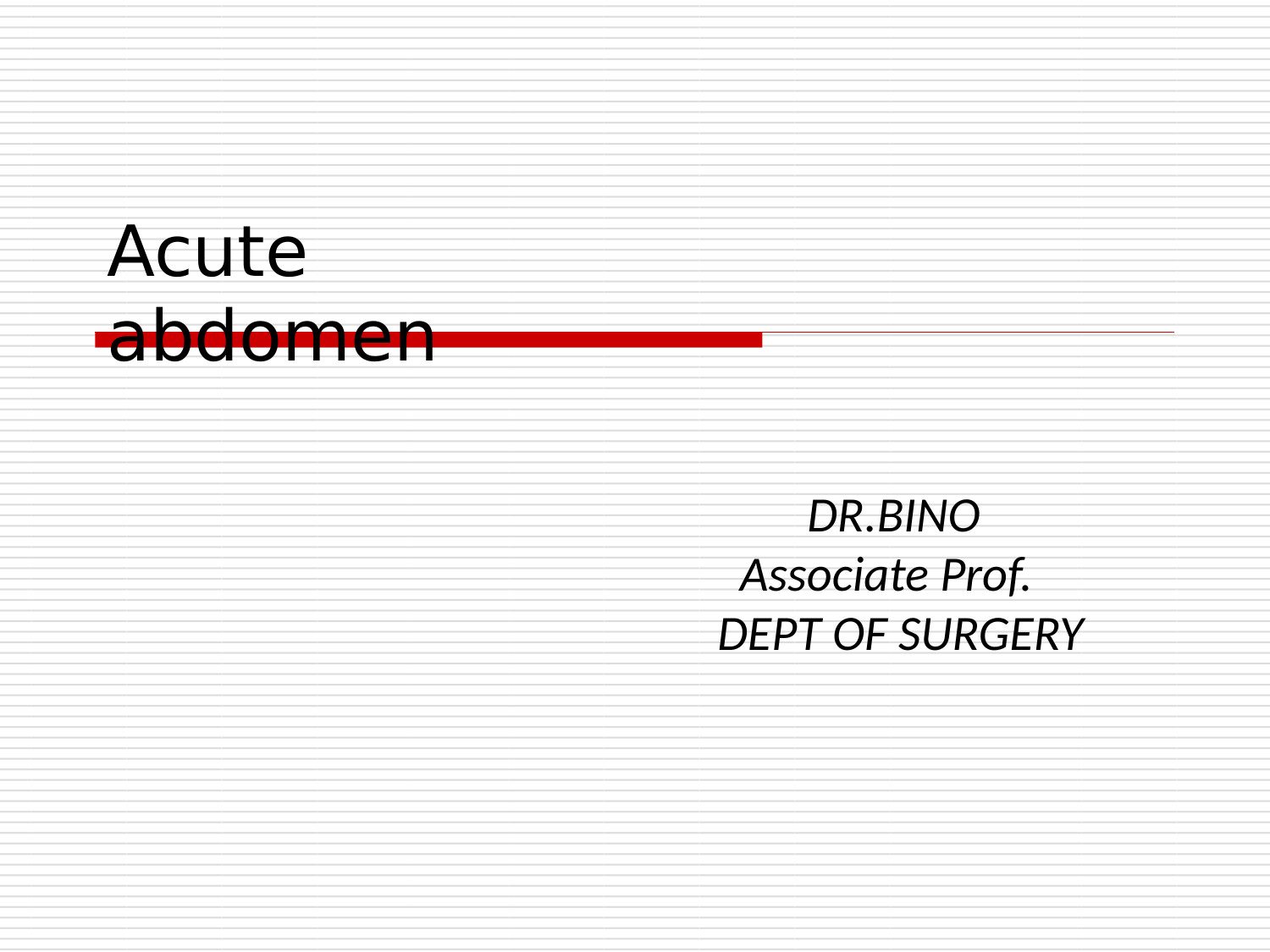

# Acute	abdomen

             DR.BINO
       Associate Prof.
     DEPT OF SURGERY